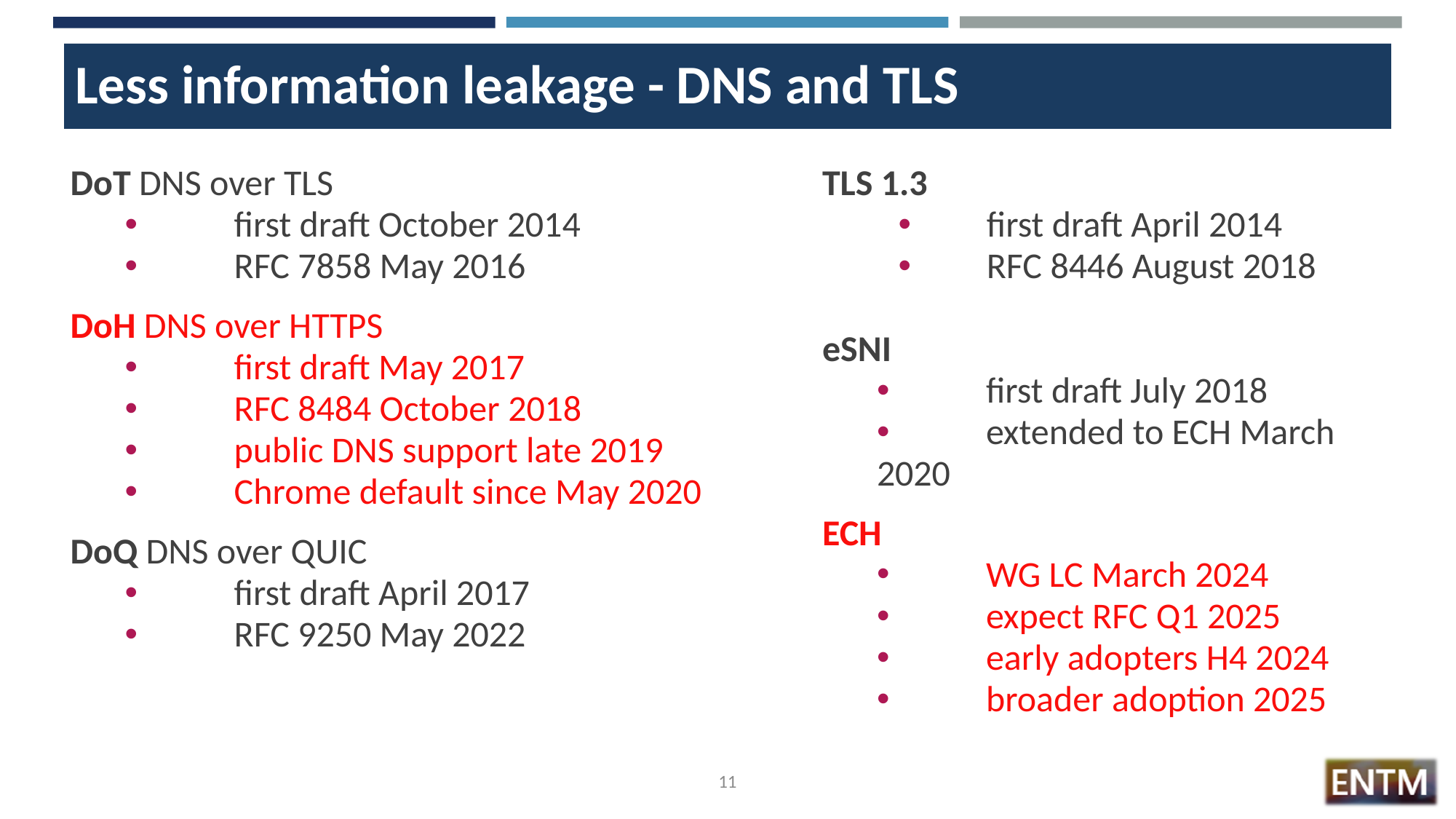

# Less information leakage - DNS and TLS
DoT DNS over TLS
	first draft October 2014
	RFC 7858 May 2016
DoH DNS over HTTPS
	first draft May 2017
	RFC 8484 October 2018
	public DNS support late 2019
	Chrome default since May 2020
DoQ DNS over QUIC
	first draft April 2017
	RFC 9250 May 2022

TLS 1.3
	first draft April 2014
	RFC 8446 August 2018

eSNI
	first draft July 2018
	extended to ECH March 2020
ECH
	WG LC March 2024
	expect RFC Q1 2025
	early adopters H4 2024
	broader adoption 2025

11